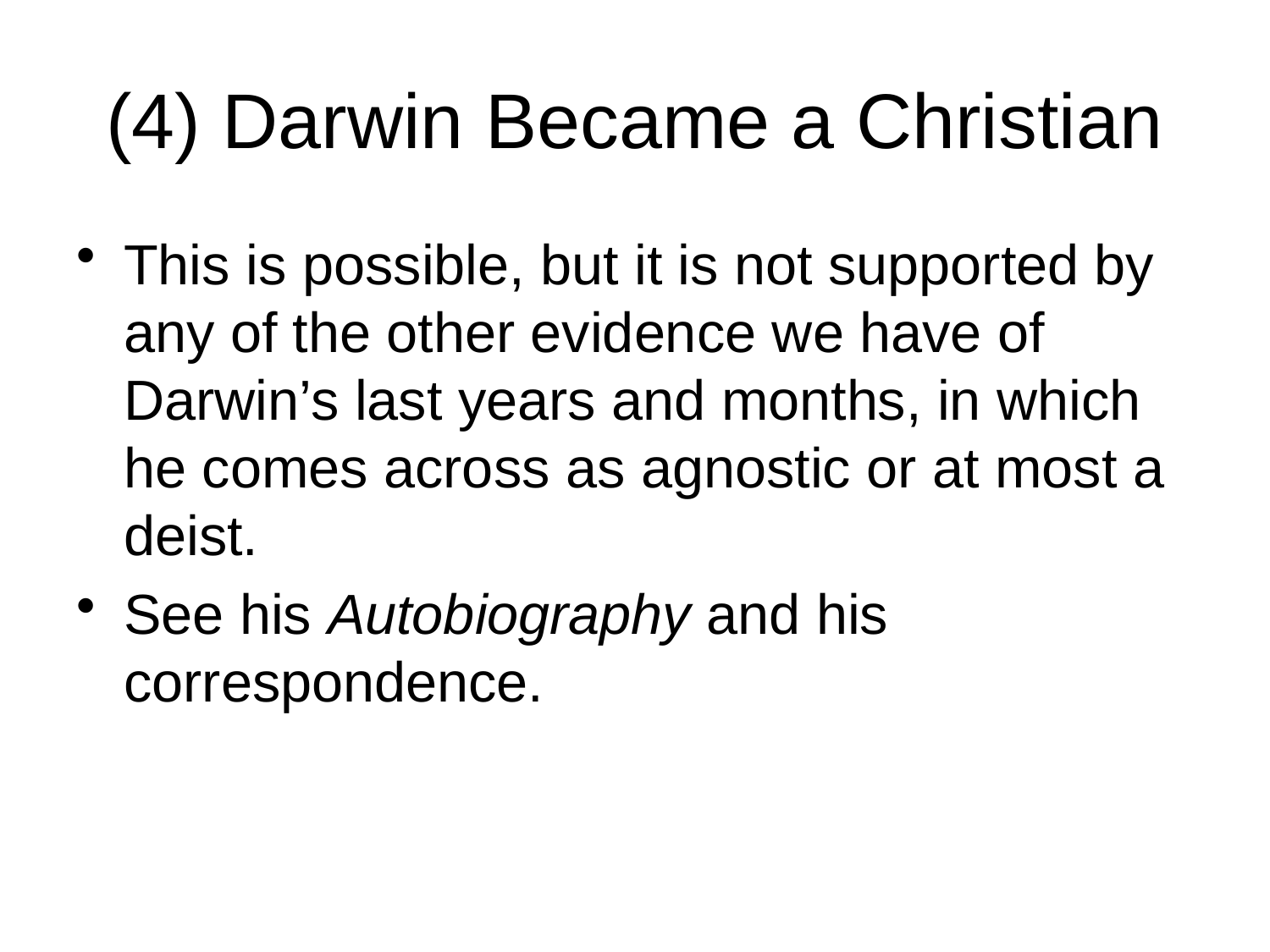

# (4) Darwin Became a Christian
This is possible, but it is not supported by any of the other evidence we have of Darwin’s last years and months, in which he comes across as agnostic or at most a deist.
See his Autobiography and his correspondence.